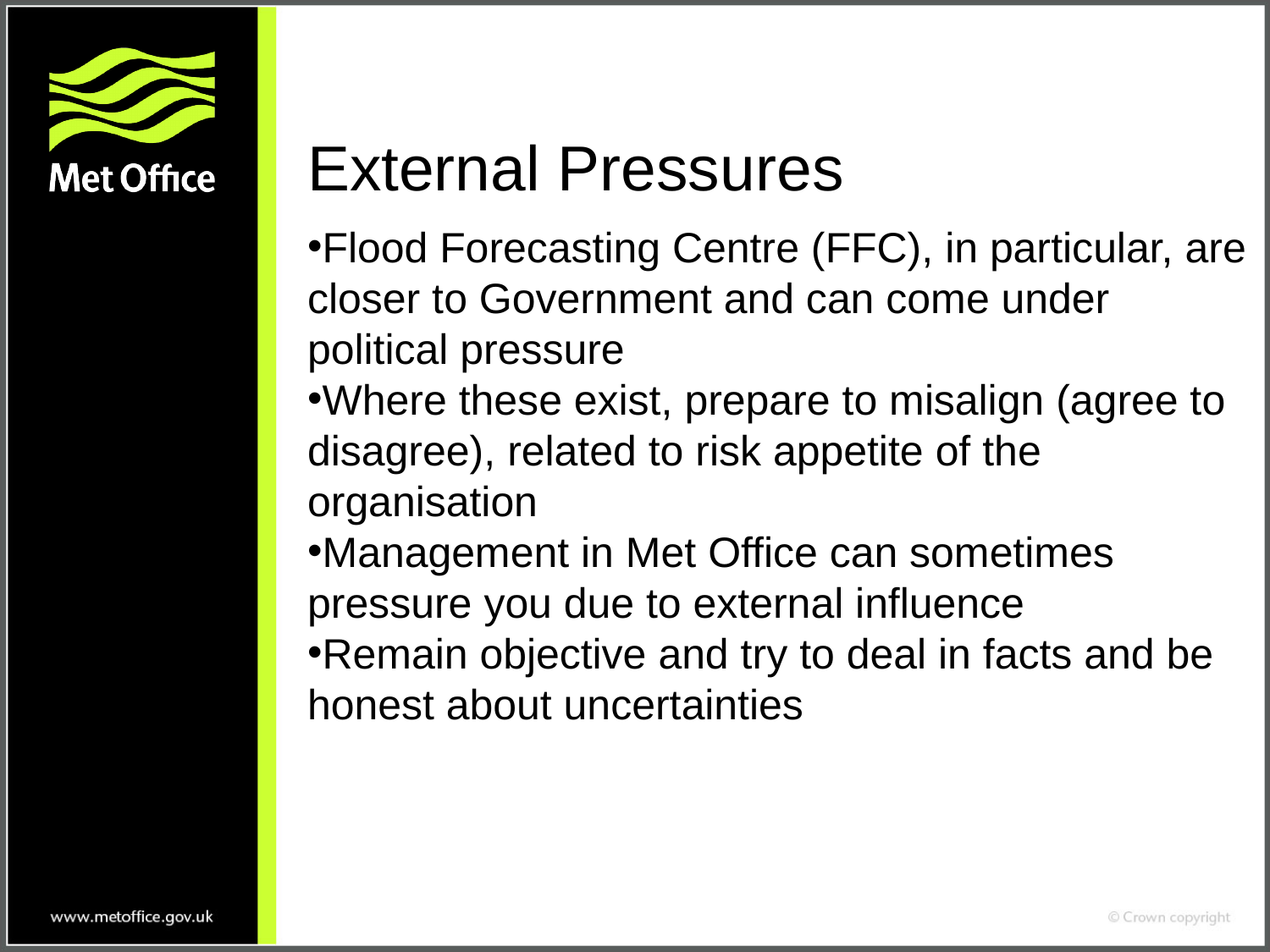

# External Pressures
Flood Forecasting Centre (FFC), in particular, are closer to Government and can come under political pressure
Where these exist, prepare to misalign (agree to disagree), related to risk appetite of the organisation
Management in Met Office can sometimes pressure you due to external influence
Remain objective and try to deal in facts and be honest about uncertainties